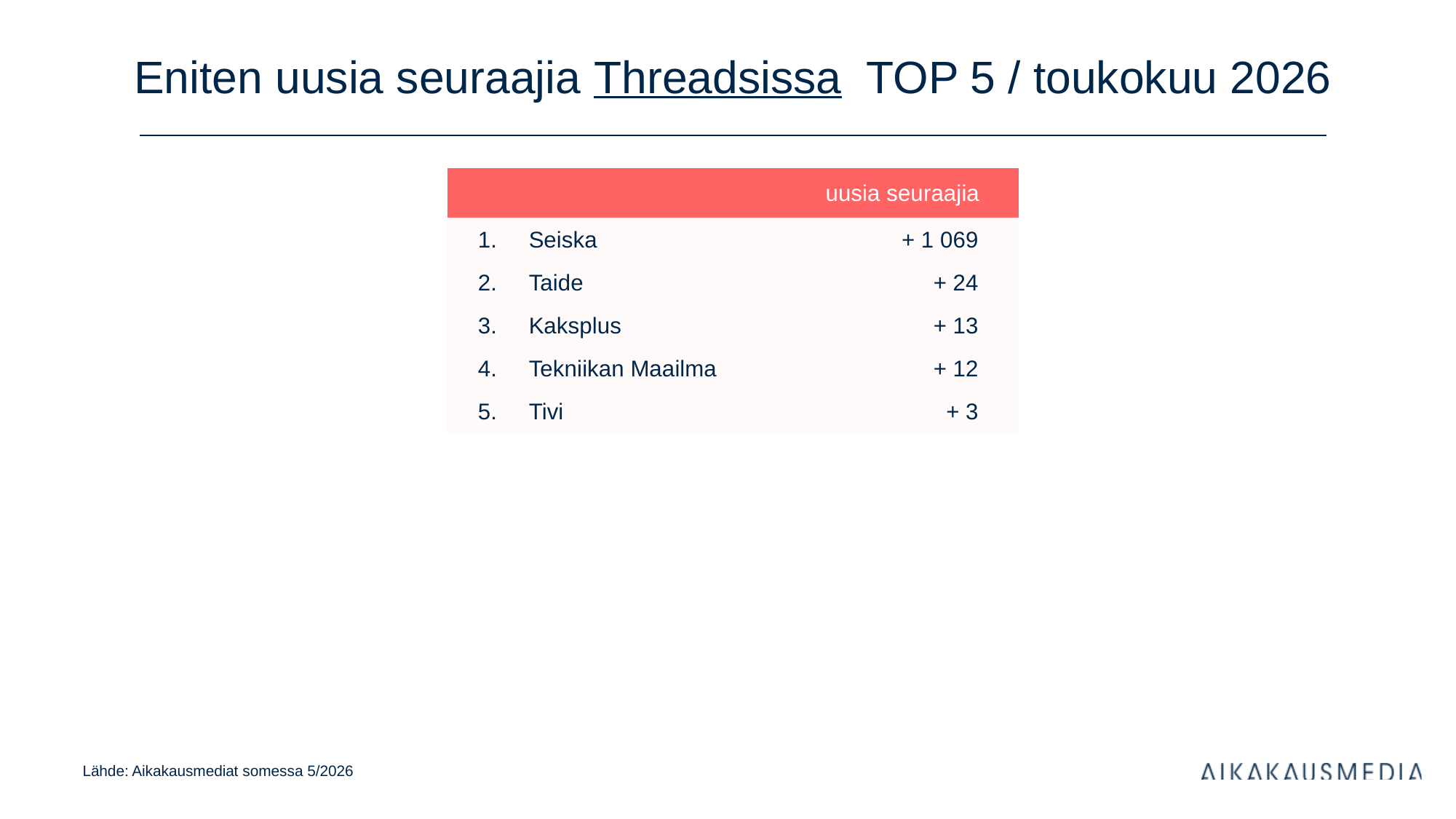

# Eniten uusia seuraajia Threadsissa  TOP 5 / toukokuu 2026
| uusia seuraajia |  | kanavan tilaajia |  |
| --- | --- | --- | --- |
| 1. | Seiska | + 1 069 |  |
| 2. | Taide | + 24 |  |
| 3. | Kaksplus | + 13 |  |
| 4. | Tekniikan Maailma | + 12 |  |
| 5. | Tivi | + 3 |  |